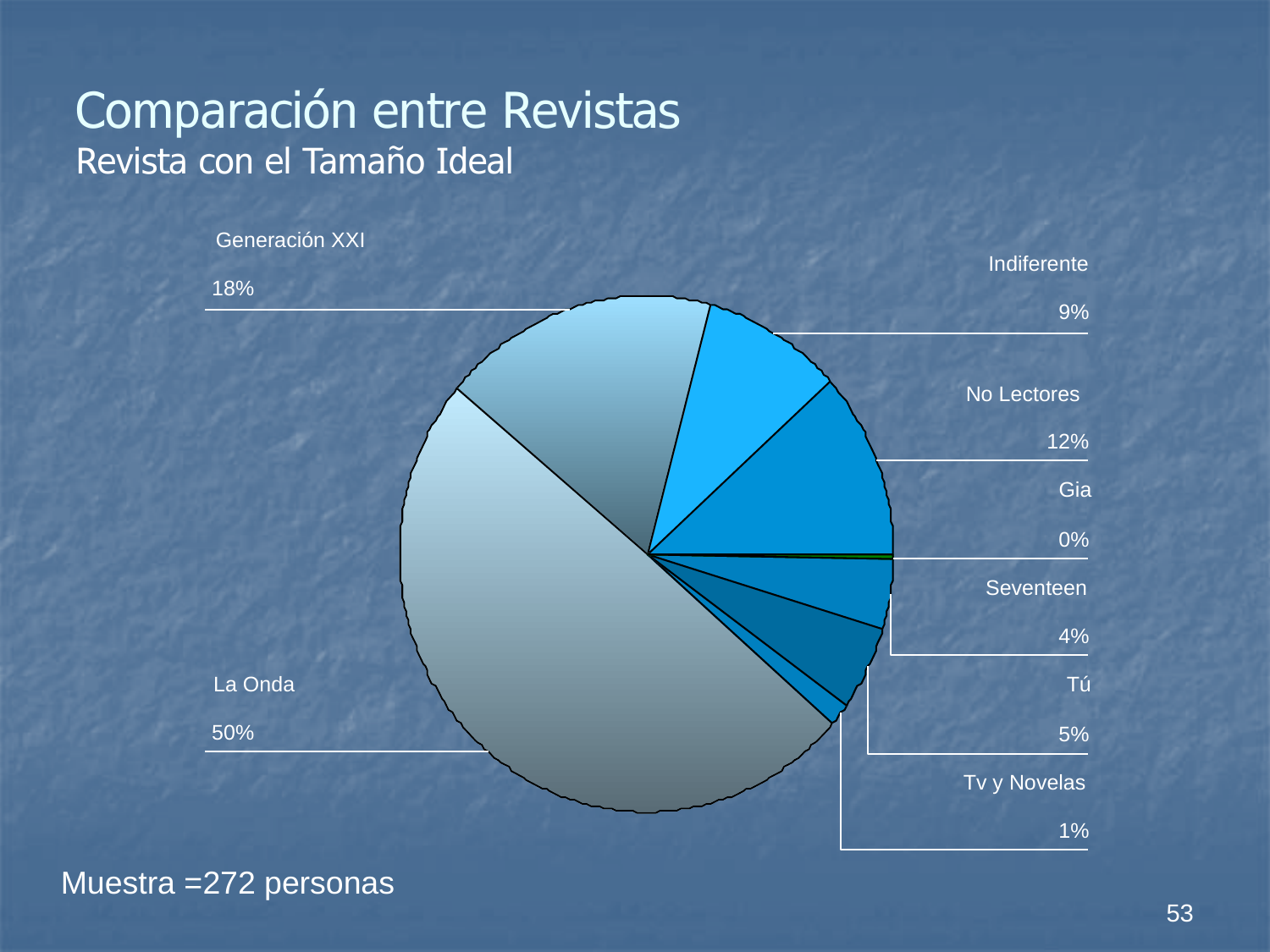

Comparación entre Revistas
Revista con el Tamaño Ideal

Generación XXI
Indiferente
18%

9%

No Lectores

12%
Gia
0%

Seventeen
4%
La Onda
Tú
50%
5%
Tv y Novelas
1%
Muestra =272 personas

53